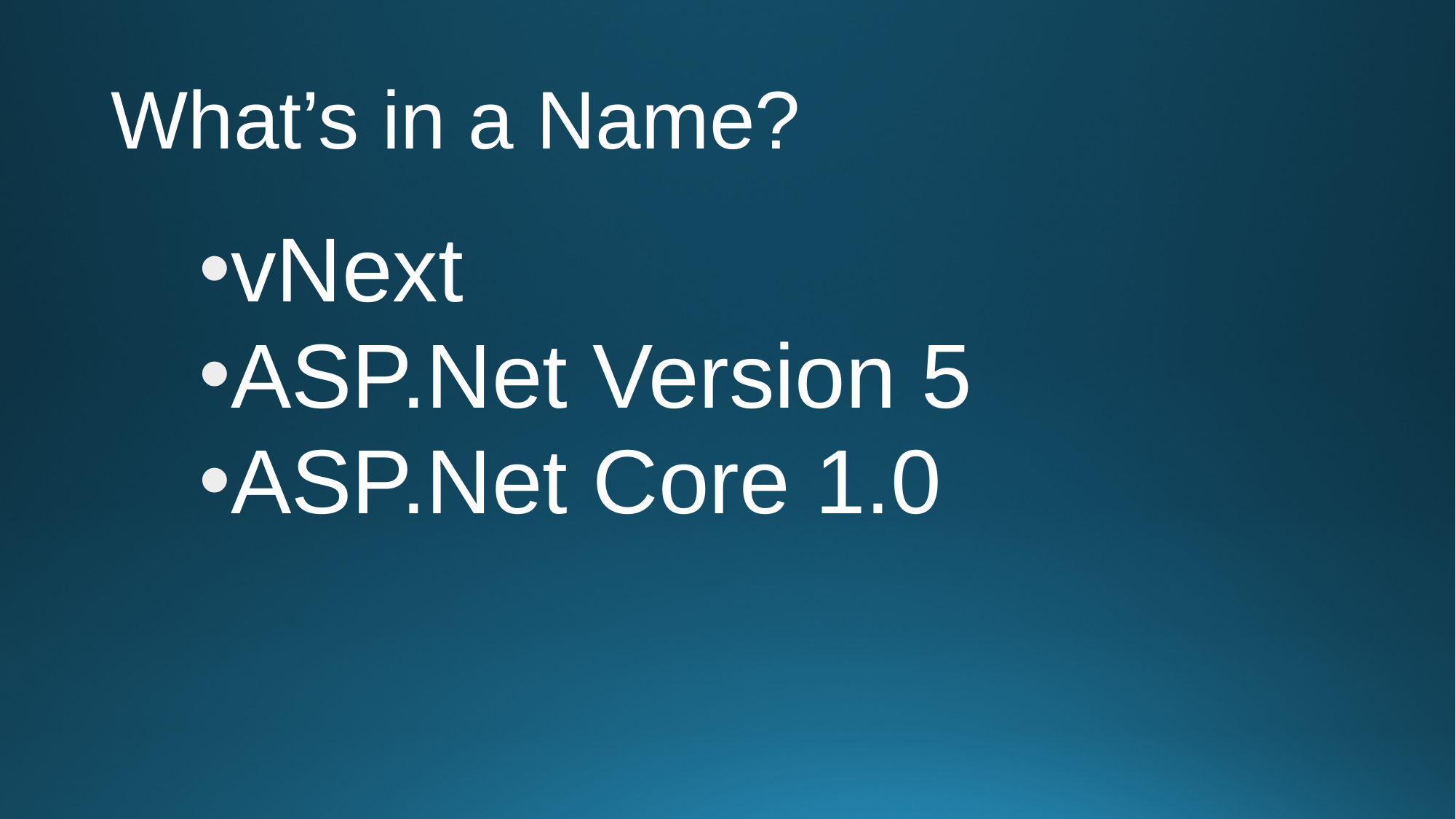

# What’s in a Name?
vNext
ASP.Net Version 5
ASP.Net Core 1.0